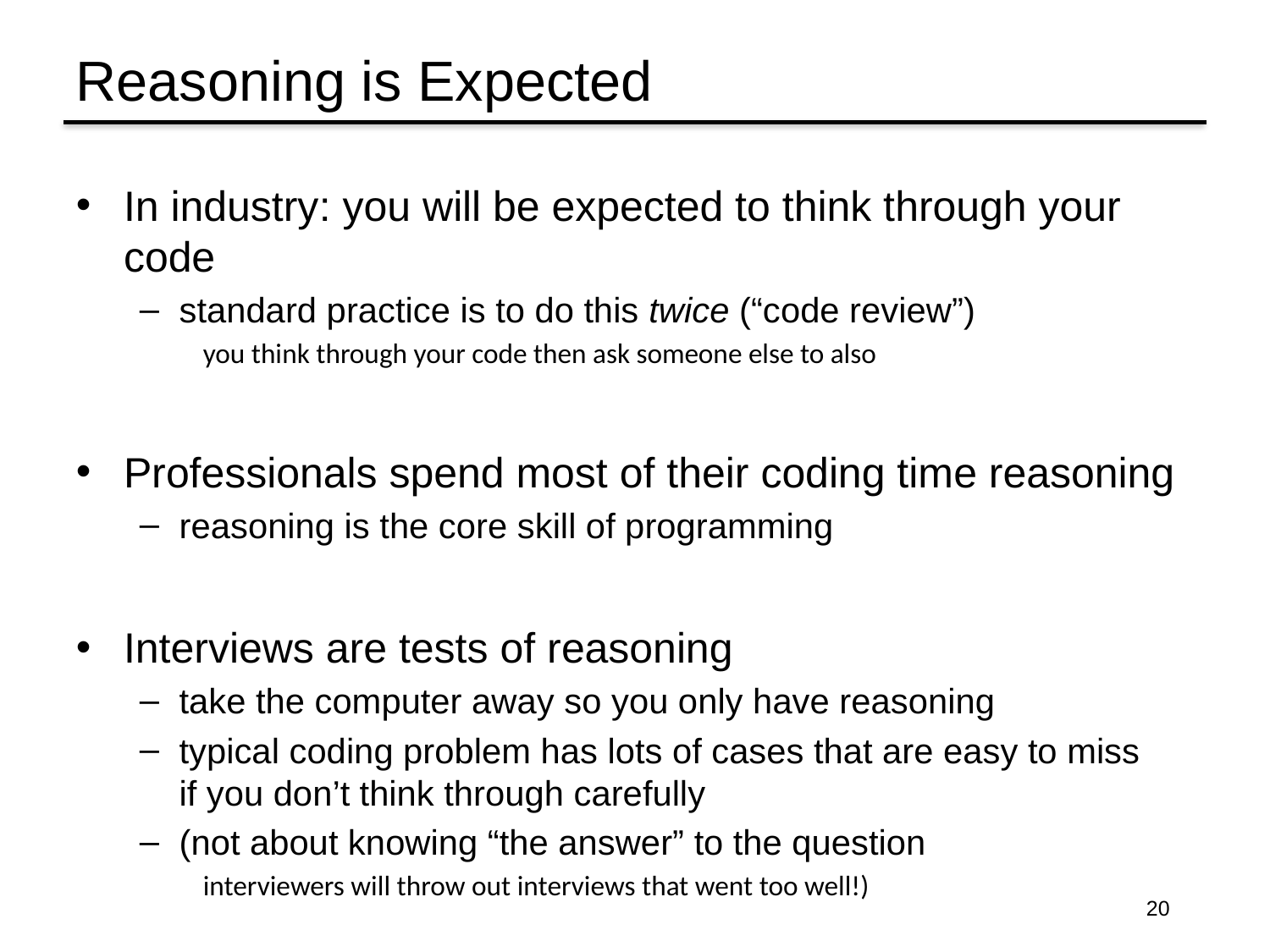

# Reasoning is Expected
In industry: you will be expected to think through your code
standard practice is to do this twice (“code review”)
you think through your code then ask someone else to also

Professionals spend most of their coding time reasoning
reasoning is the core skill of programming

Interviews are tests of reasoning
take the computer away so you only have reasoning
typical coding problem has lots of cases that are easy to miss
if you don’t think through carefully
(not about knowing “the answer” to the question
interviewers will throw out interviews that went too well!)
20